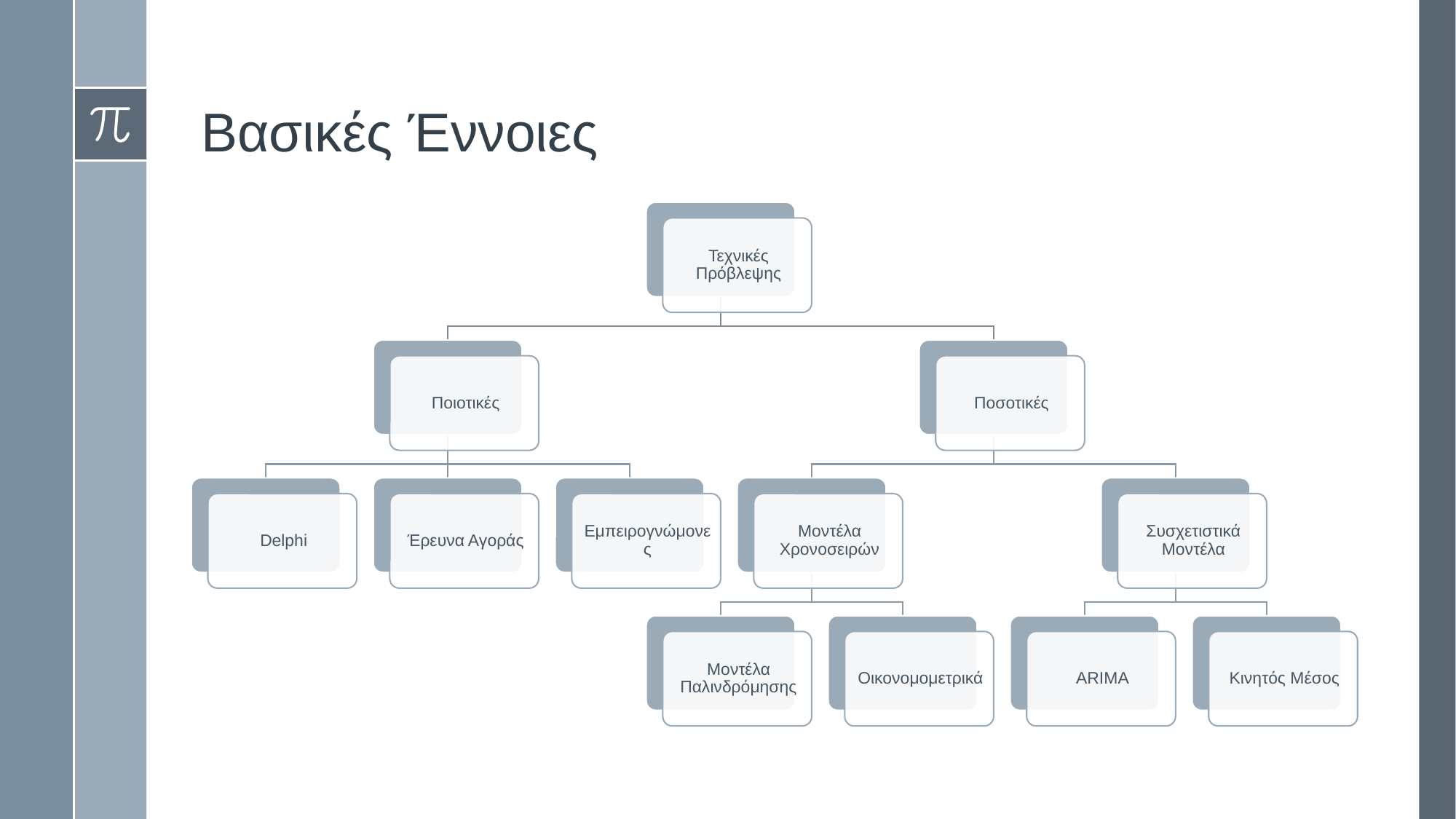

# Βασικές Έννοιες
Τεχνικές Πρόβλεψης
Ποιοτικές
Delphi
Έρευνα Αγοράς
Εμπειρογνώμονες
Ποσοτικές
Μοντέλα Χρονοσειρών
Μοντέλα Παλινδρόμησης
Οικονομομετρικά
Συσχετιστικά Μοντέλα
ARIMA
Κινητός Μέσος